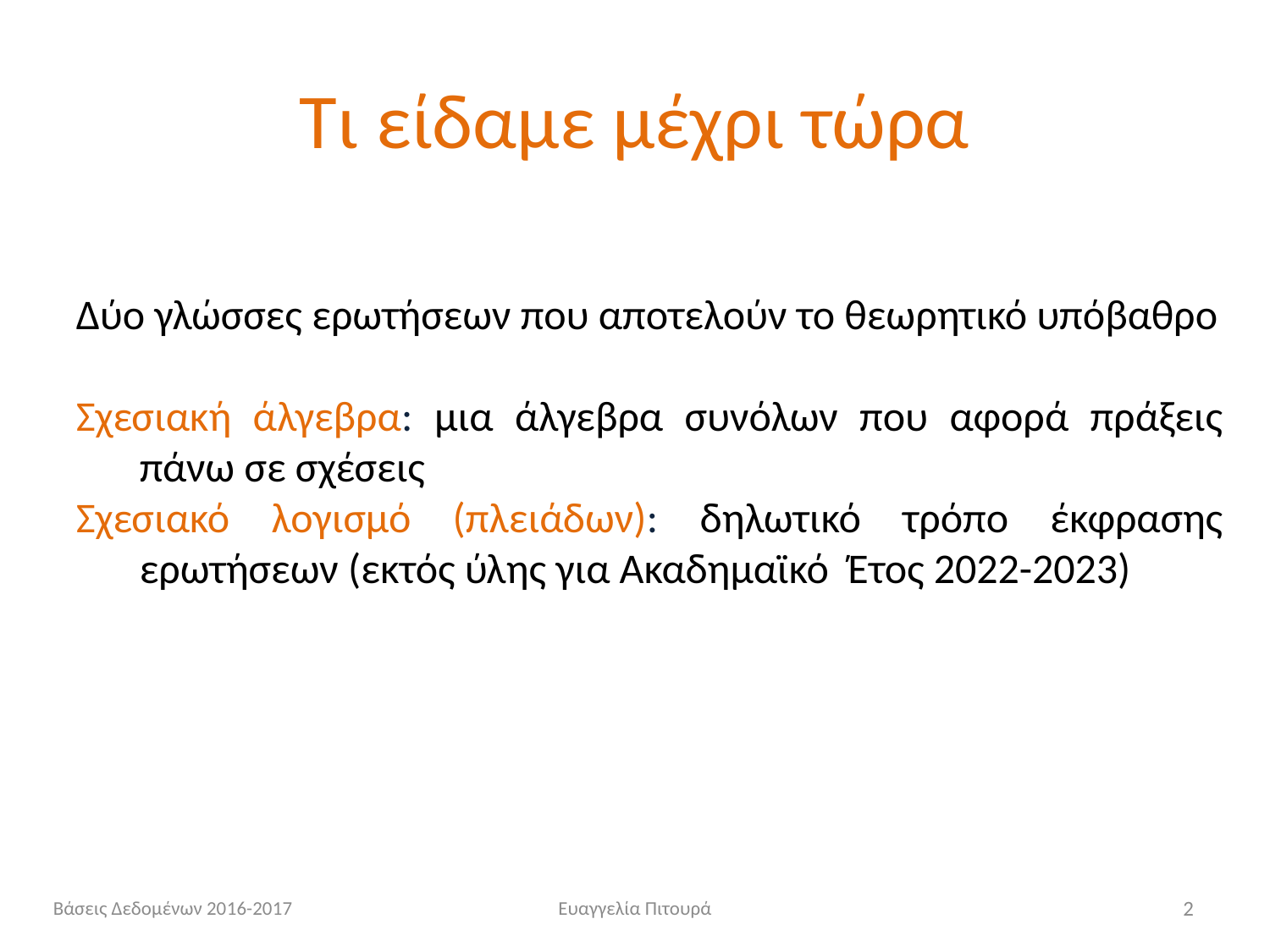

# Τι είδαμε μέχρι τώρα

Δύο γλώσσες ερωτήσεων που αποτελούν το θεωρητικό υπόβαθρο

Σχεσιακή άλγεβρα: μια άλγεβρα συνόλων που αφορά πράξεις πάνω σε σχέσεις
Σχεσιακό λογισμό (πλειάδων): δηλωτικό τρόπο έκφρασης ερωτήσεων (εκτός ύλης για Ακαδημαϊκό  Έτος 2022-2023)
Βάσεις Δεδομένων 2016-2017
Ευαγγελία Πιτουρά
2